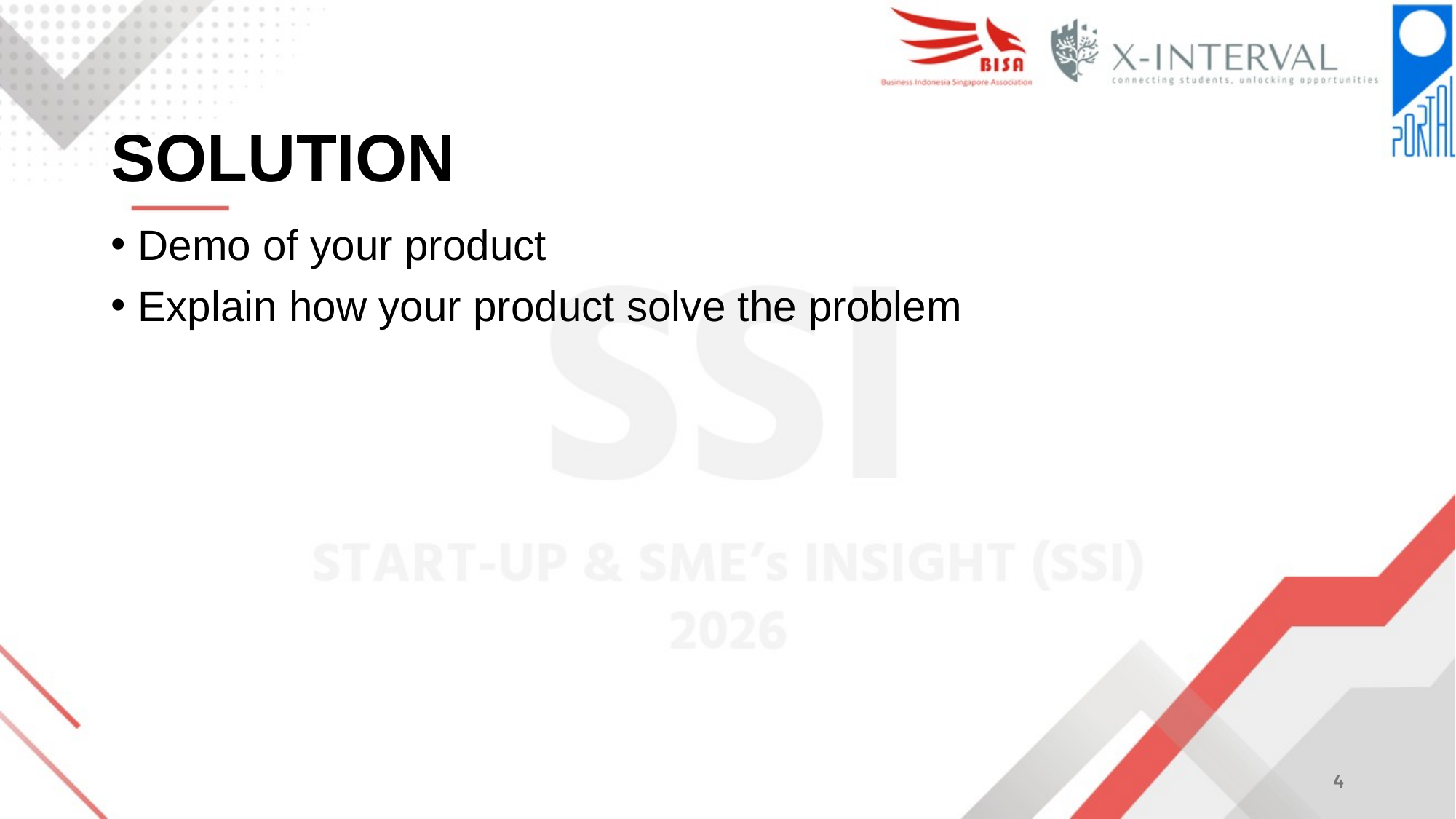

# SOLUTION
Demo of your product
Explain how your product solve the problem
4